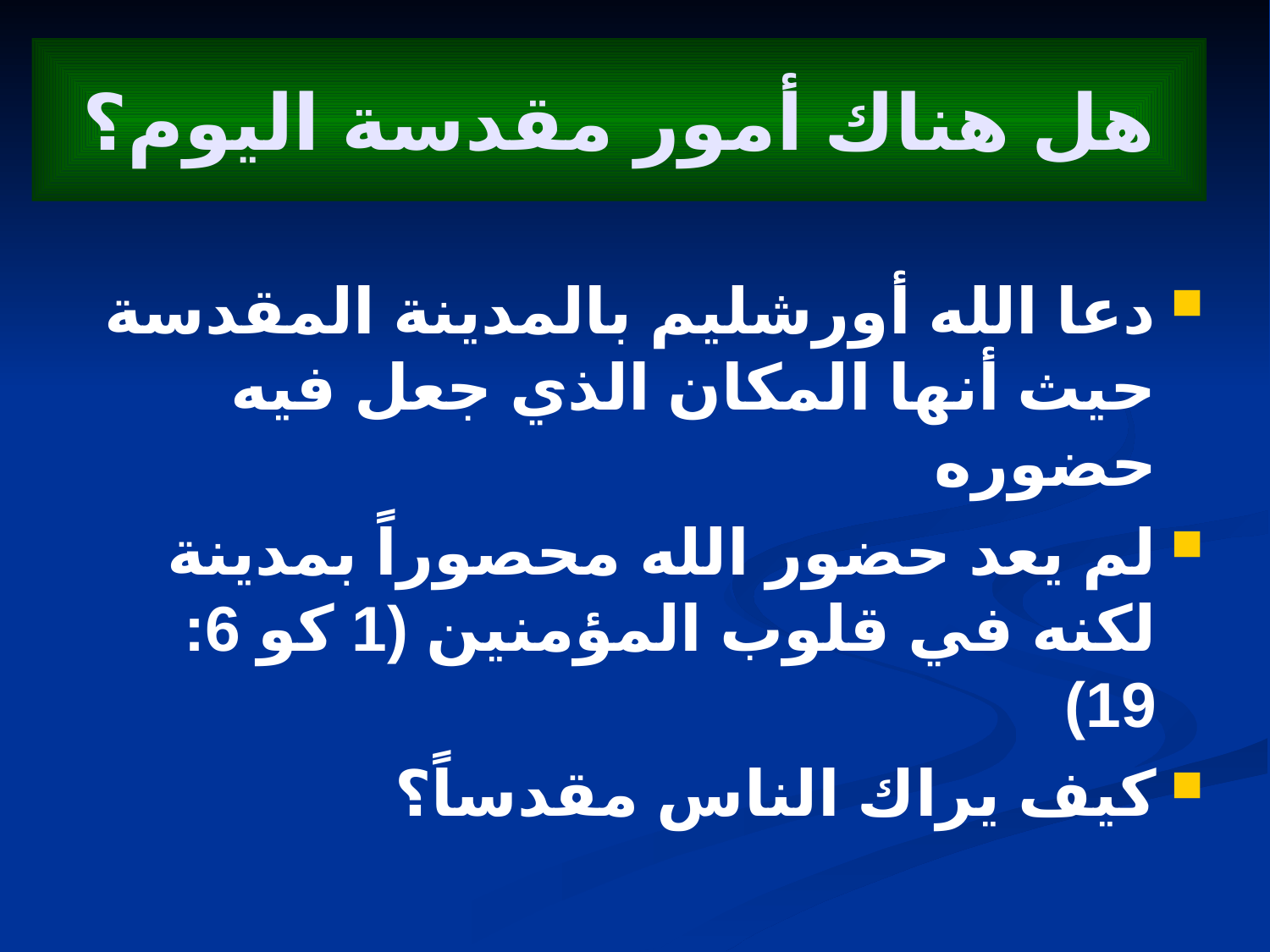

# هل هناك أمور مقدسة اليوم؟
دعا الله أورشليم بالمدينة المقدسة حيث أنها المكان الذي جعل فيه حضوره
لم يعد حضور الله محصوراً بمدينة لكنه في قلوب المؤمنين (1 كو 6: 19)
كيف يراك الناس مقدساً؟